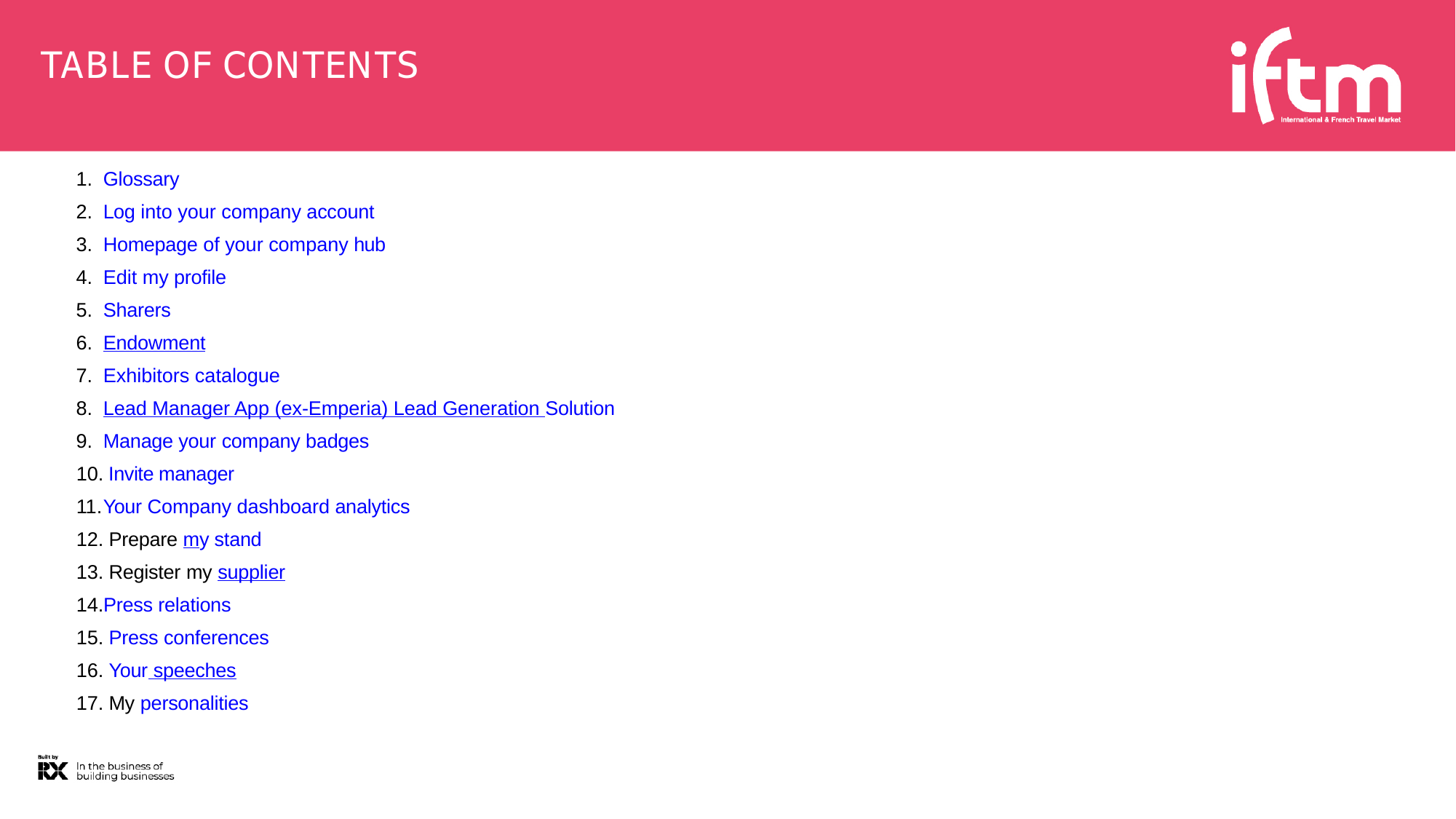

A mettre à jour pour chaque tutoriel (+ lien cliquable vers les slides correspondantes dans le document)
# TABLE OF CONTENTS
Glossary
Log into your company account
Homepage of your company hub
Edit my profile
Sharers
Endowment
Exhibitors catalogue
Lead Manager App (ex-Emperia) Lead Generation Solution
Manage your company badges
 Invite manager
Your Company dashboard analytics
 Prepare my stand
 Register my supplier
Press relations
 Press conferences
 Your speeches
 My personalities